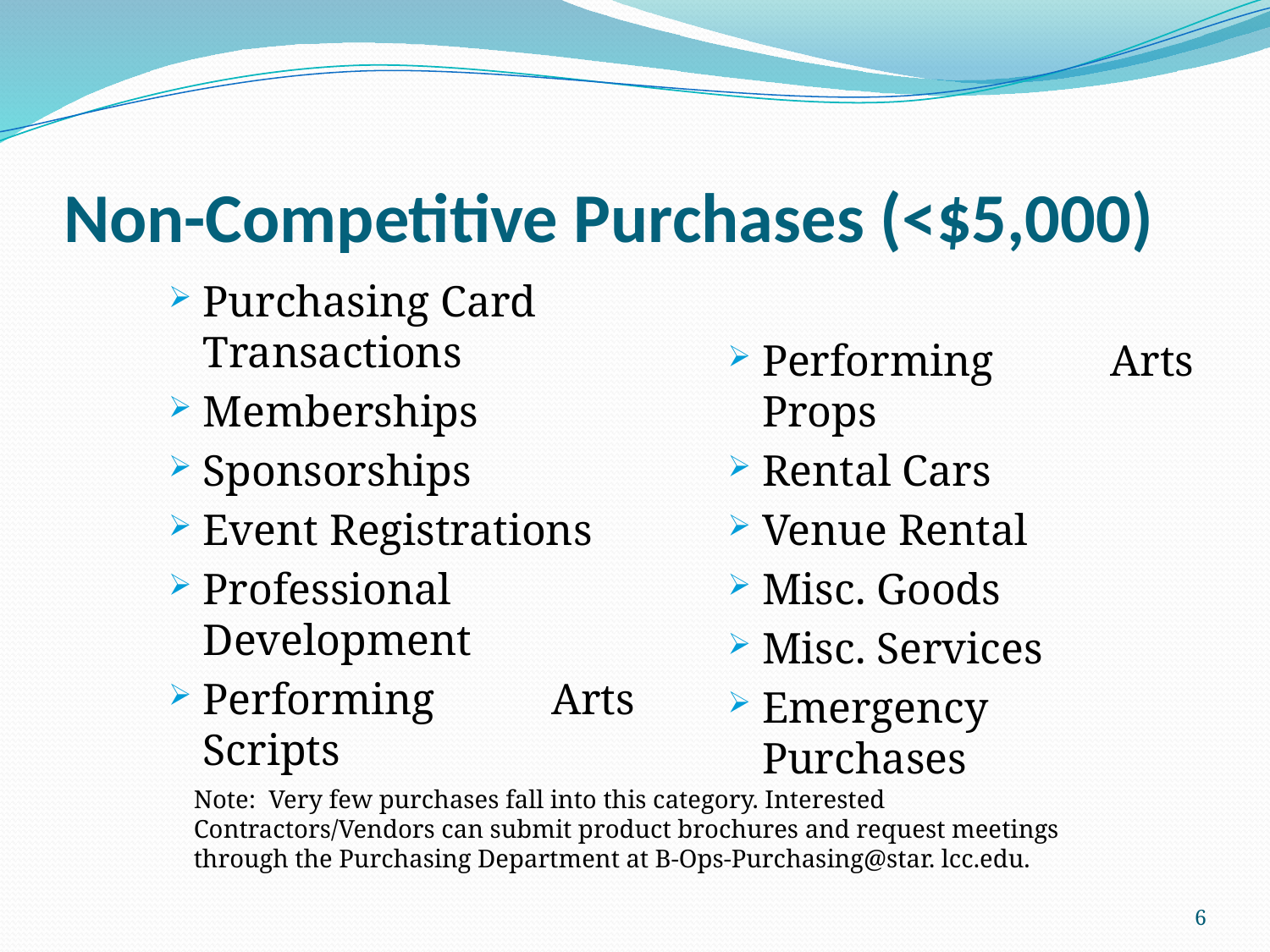

# Non-Competitive Purchases (<$5,000)
Purchasing Card Transactions
Memberships
Sponsorships
Event Registrations
Professional Development
Performing Arts Scripts

Performing Arts Props
Rental Cars
Venue Rental
Misc. Goods
Misc. Services
Emergency Purchases
Note:  Very few purchases fall into this category. Interested Contractors/Vendors can submit product brochures and request meetings through the Purchasing Department at B-Ops-Purchasing@star. lcc.edu.
6